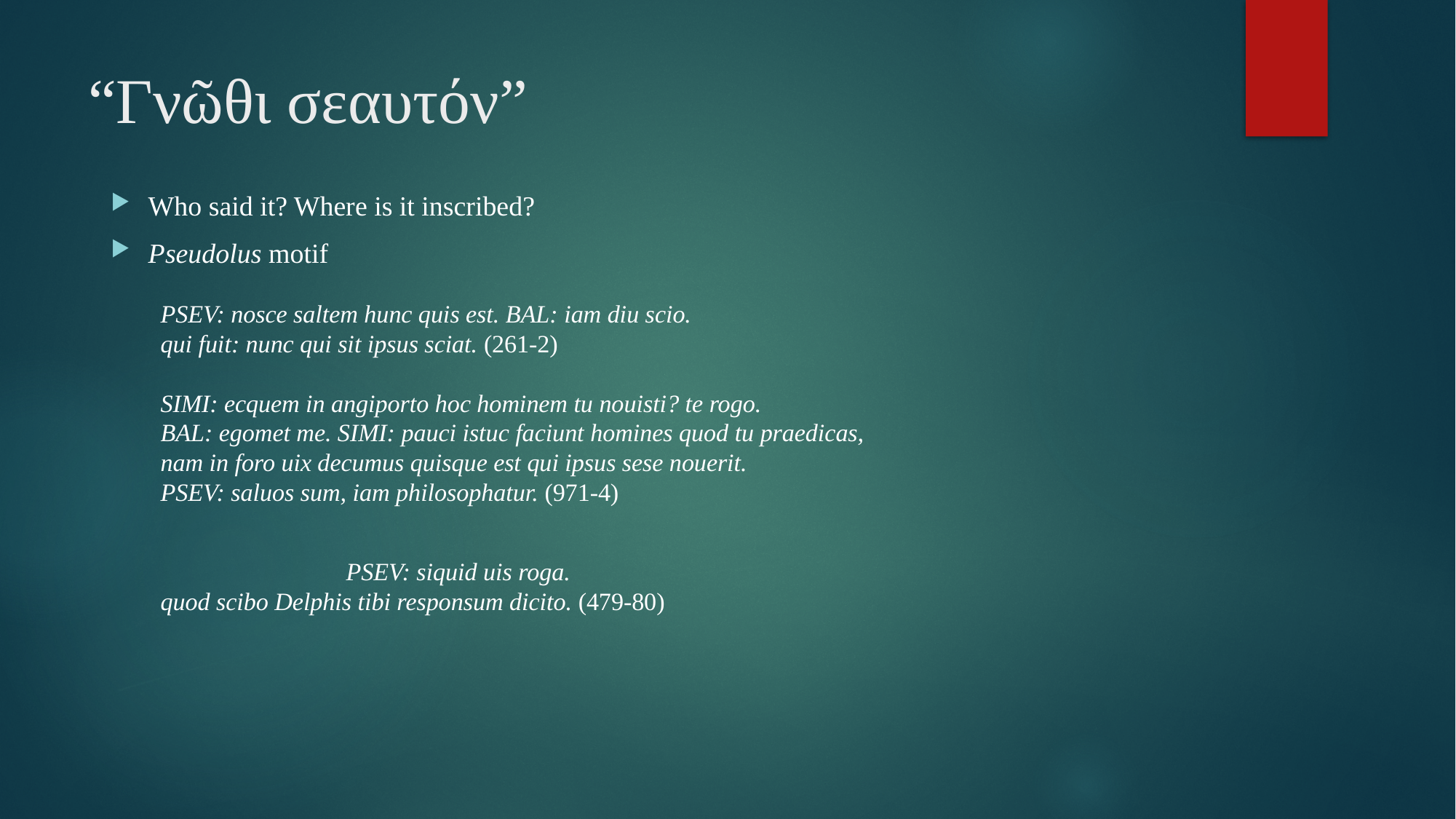

# “Γνῶθι σεαυτόν”
Who said it? Where is it inscribed?
Pseudolus motif
PSEV: nosce saltem hunc quis est. BAL: iam diu scio.
qui fuit: nunc qui sit ipsus sciat. (261-2)

SIMI: ecquem in angiporto hoc hominem tu nouisti? te rogo.
BAL: egomet me. SIMI: pauci istuc faciunt homines quod tu praedicas,
nam in foro uix decumus quisque est qui ipsus sese nouerit.
PSEV: saluos sum, iam philosophatur. (971-4)

                              PSEV: siquid uis roga.
quod scibo Delphis tibi responsum dicito. (479-80)